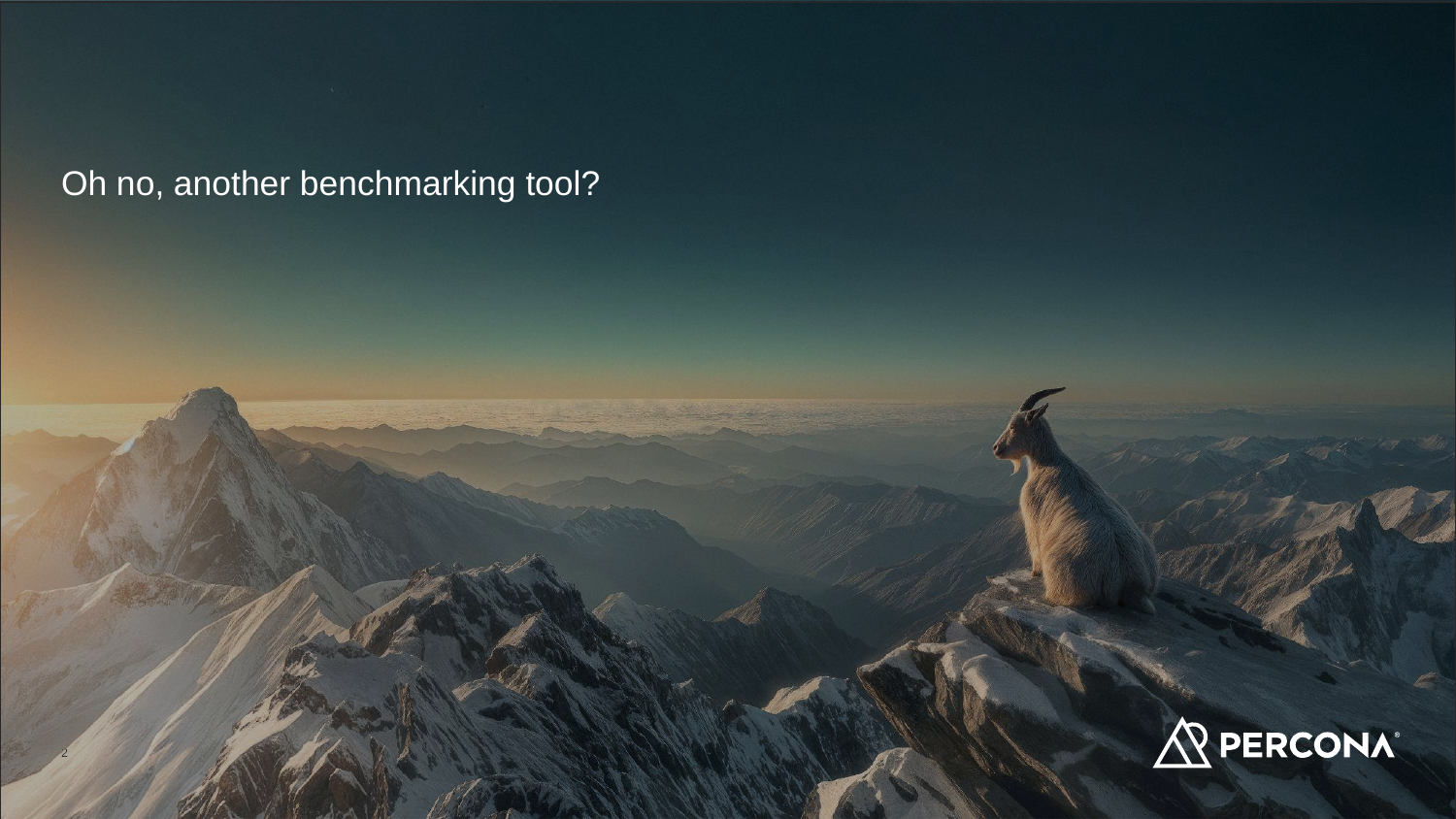

Oh no, another benchmarking tool?

2
2